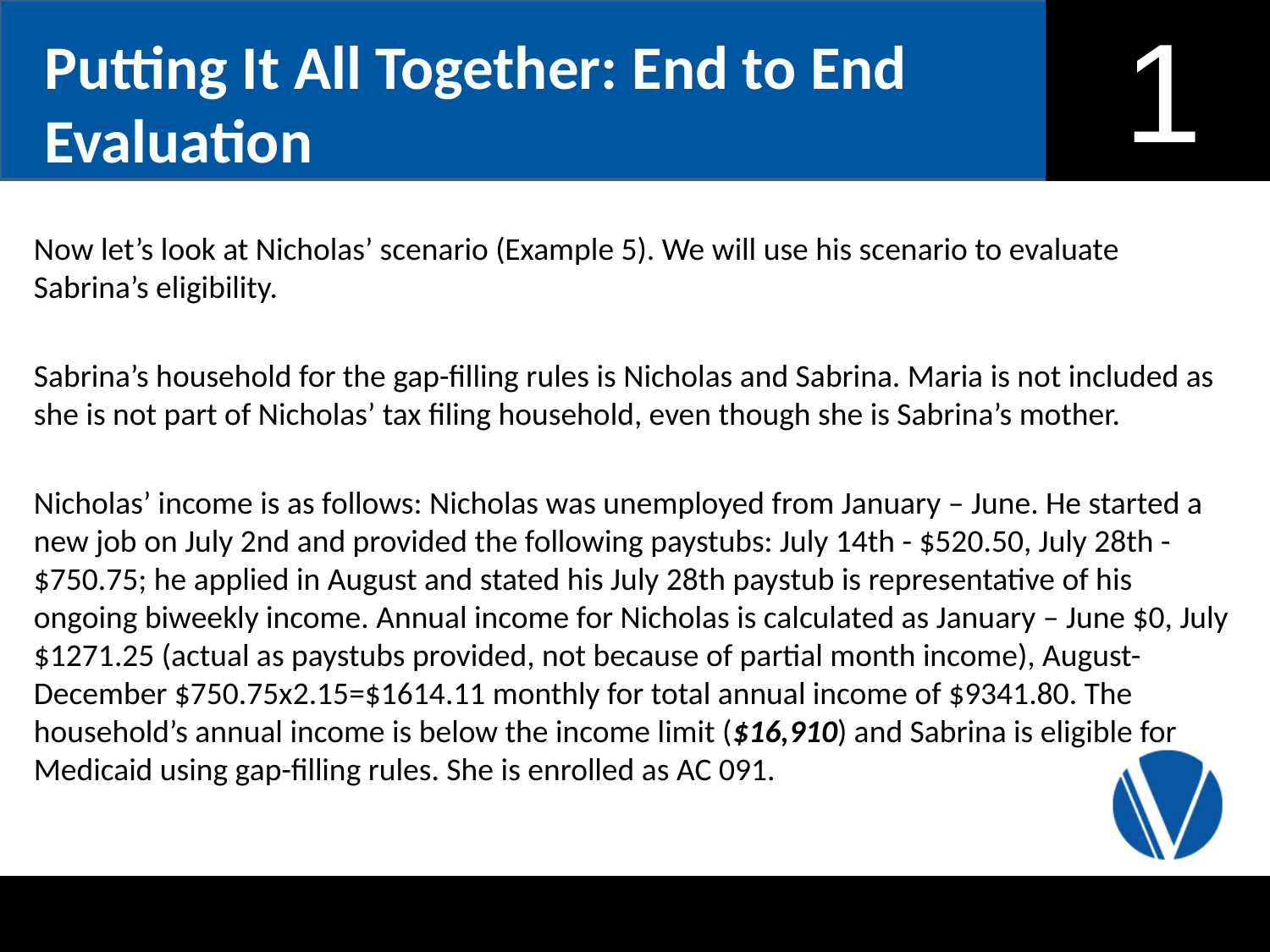

Putting It All Together: End to End Evaluation
Now let’s look at Nicholas’ scenario (Example 5). We will use his scenario to evaluate Sabrina’s eligibility.

Sabrina’s household for the gap-filling rules is Nicholas and Sabrina. Maria is not included as she is not part of Nicholas’ tax filing household, even though she is Sabrina’s mother.

Nicholas’ income is as follows: Nicholas was unemployed from January – June. He started a new job on July 2nd and provided the following paystubs: July 14th - $520.50, July 28th - $750.75; he applied in August and stated his July 28th paystub is representative of his ongoing biweekly income. Annual income for Nicholas is calculated as January – June $0, July $1271.25 (actual as paystubs provided, not because of partial month income), August-December $750.75x2.15=$1614.11 monthly for total annual income of $9341.80. The household’s annual income is below the income limit ($16,910) and Sabrina is eligible for Medicaid using gap-filling rules. She is enrolled as AC 091.